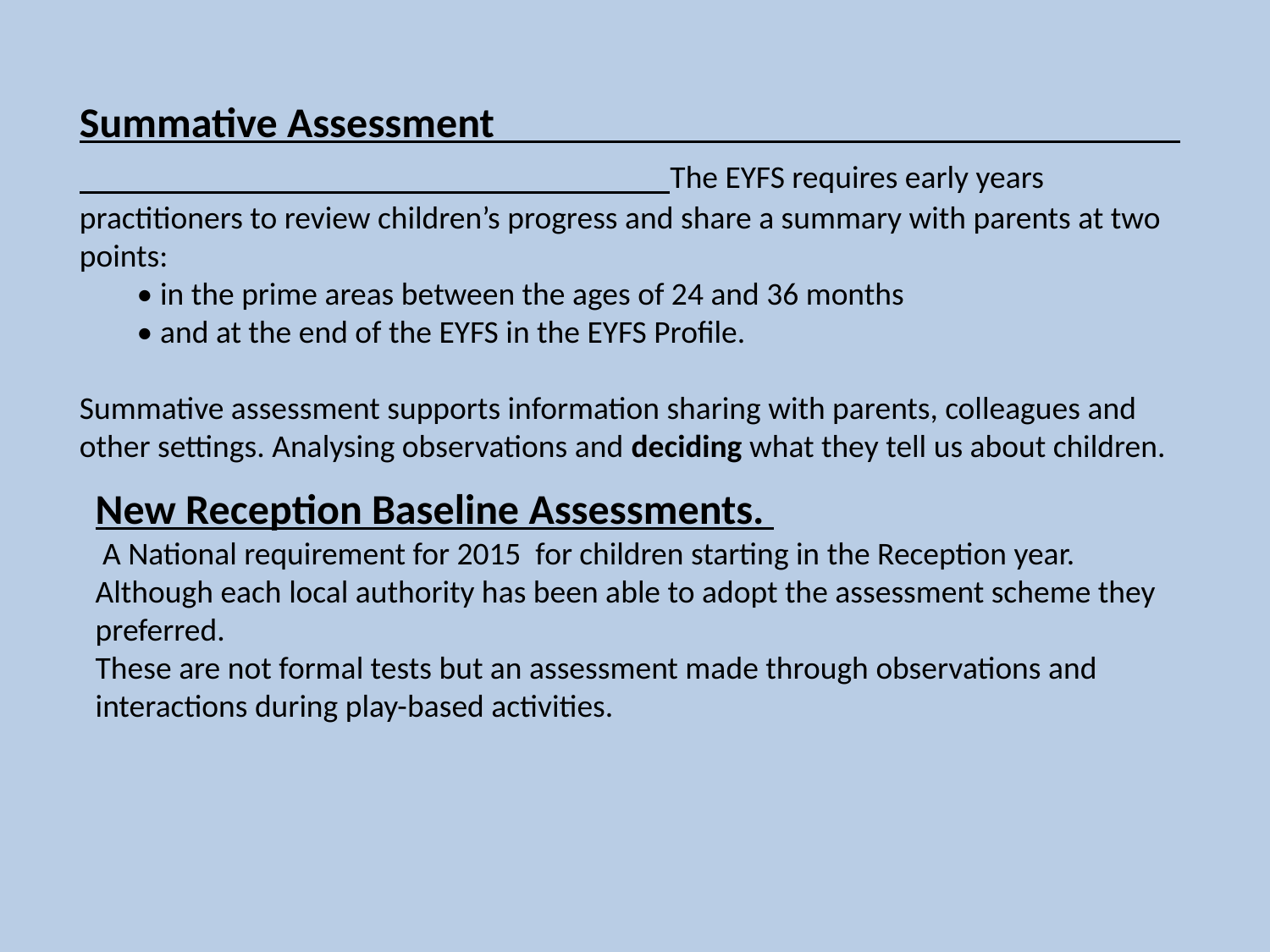

Summative Assessment                                                                                                                                       The EYFS requires early years practitioners to review children’s progress and share a summary with parents at two points:
        • in the prime areas between the ages of 24 and 36 months
        • and at the end of the EYFS in the EYFS Profile.

Summative assessment supports information sharing with parents, colleagues and other settings. Analysing observations and deciding what they tell us about children.
New Reception Baseline Assessments.
 A National requirement for 2015  for children starting in the Reception year.
Although each local authority has been able to adopt the assessment scheme they preferred.
These are not formal tests but an assessment made through observations and interactions during play-based activities.